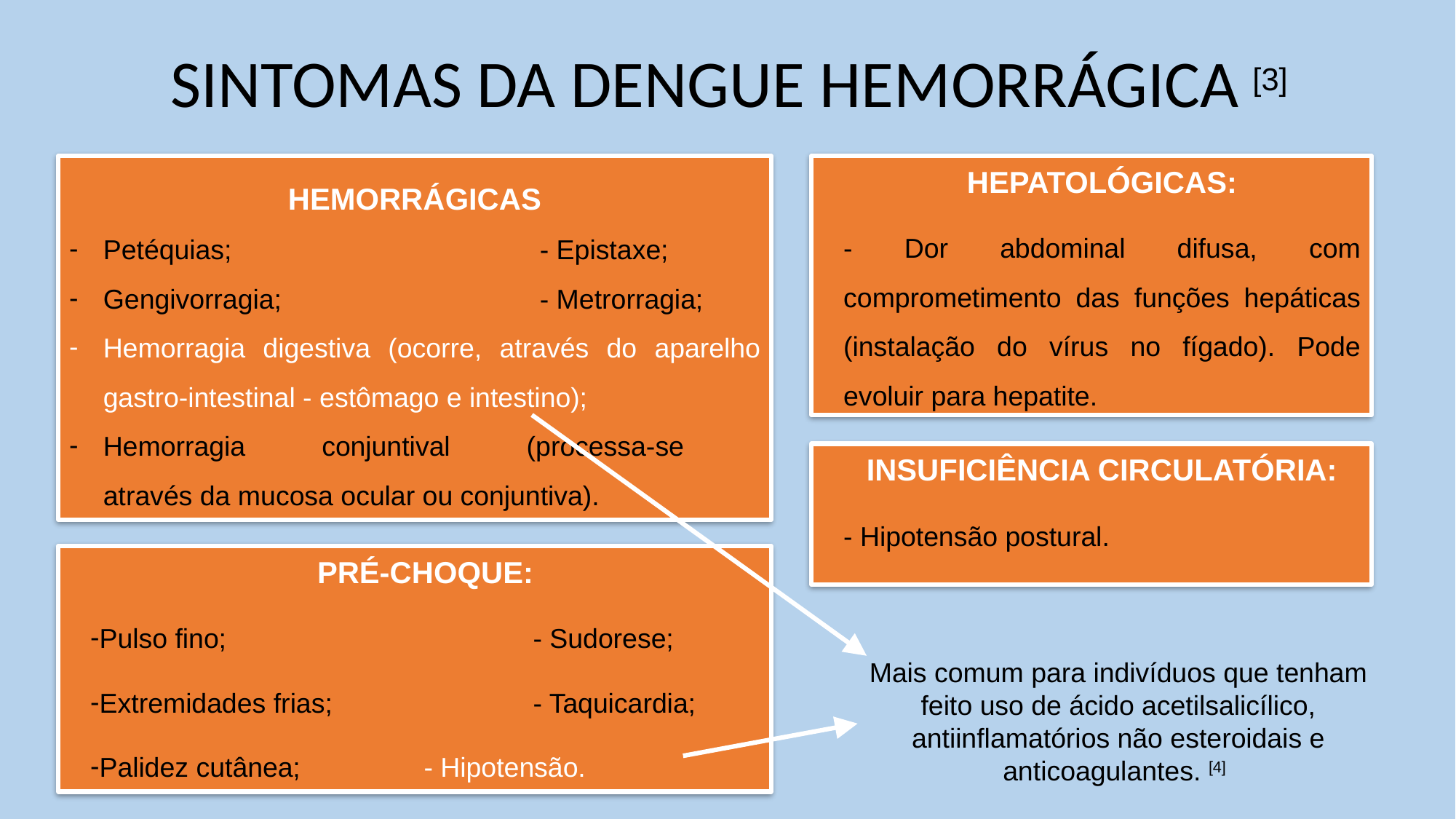

# SINTOMAS DA DENGUE HEMORRÁGICA [3]
HEPATOLÓGICAS:
- Dor abdominal difusa, com comprometimento das funções hepáticas (instalação do vírus no fígado). Pode evoluir para hepatite.
HEMORRÁGICAS
Petéquias;			- Epistaxe;
Gengivorragia;			- Metrorragia;
Hemorragia digestiva (ocorre, através do aparelho gastro-intestinal - estômago e intestino);
Hemorragia conjuntival (processa-se
através da mucosa ocular ou conjuntiva).
INSUFICIÊNCIA CIRCULATÓRIA:
- Hipotensão postural.
PRÉ-CHOQUE:
Pulso fino; 			- Sudorese;
Extremidades frias;		- Taquicardia;
Palidez cutânea;		- Hipotensão.
Mais comum para indivíduos que tenham feito uso de ácido acetilsalicílico, antiinflamatórios não esteroidais e anticoagulantes. [4]